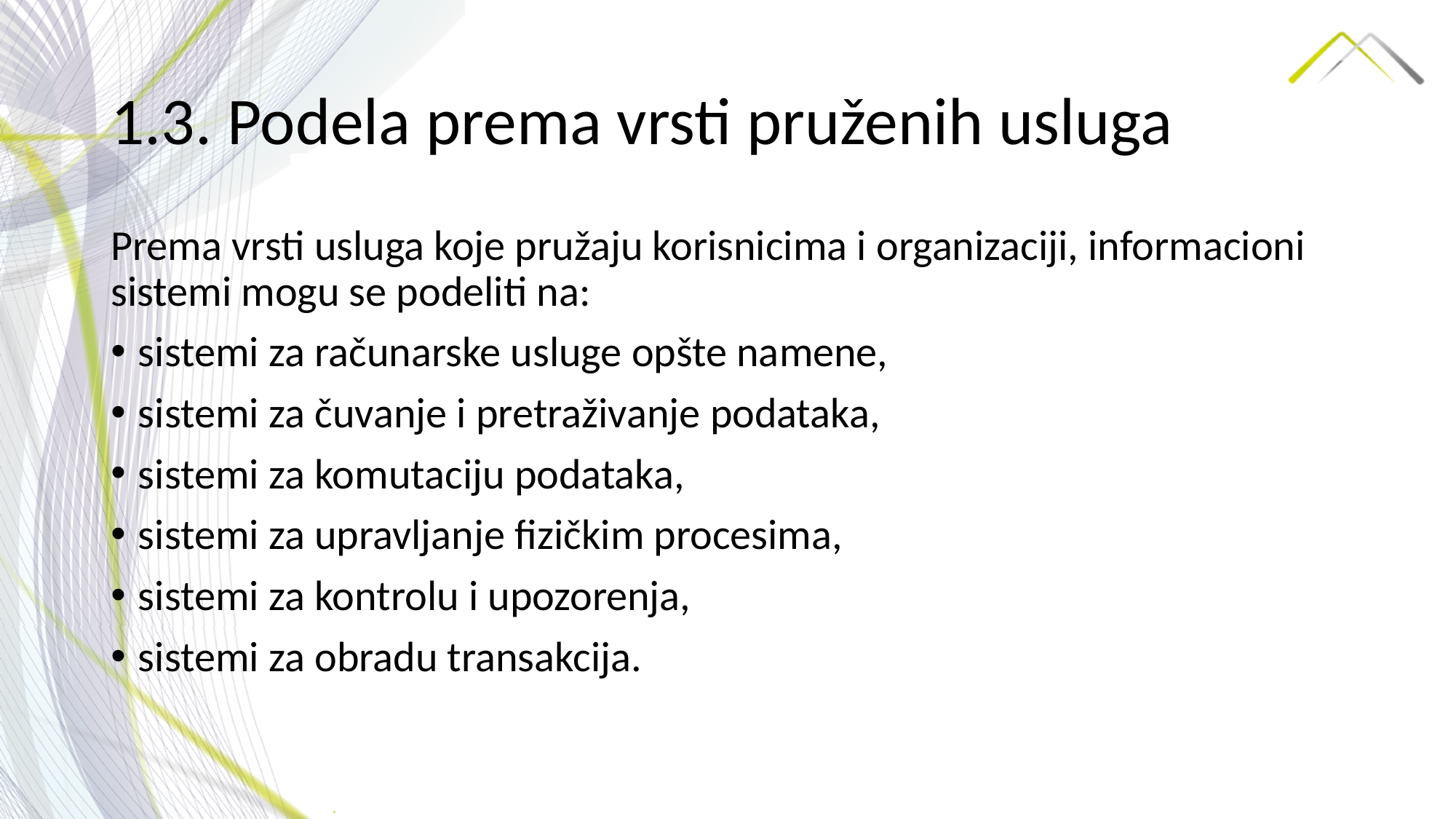

# 1.3. Podela prema vrsti pruženih usluga
Prema vrsti usluga koje pružaju korisnicima i organizaciji, informacioni sistemi mogu se podeliti na:
sistemi za računarske usluge opšte namene,
sistemi za čuvanje i pretraživanje podataka,
sistemi za komutaciju podataka,
sistemi za upravljanje fizičkim procesima,
sistemi za kontrolu i upozorenja,
sistemi za obradu transakcija.